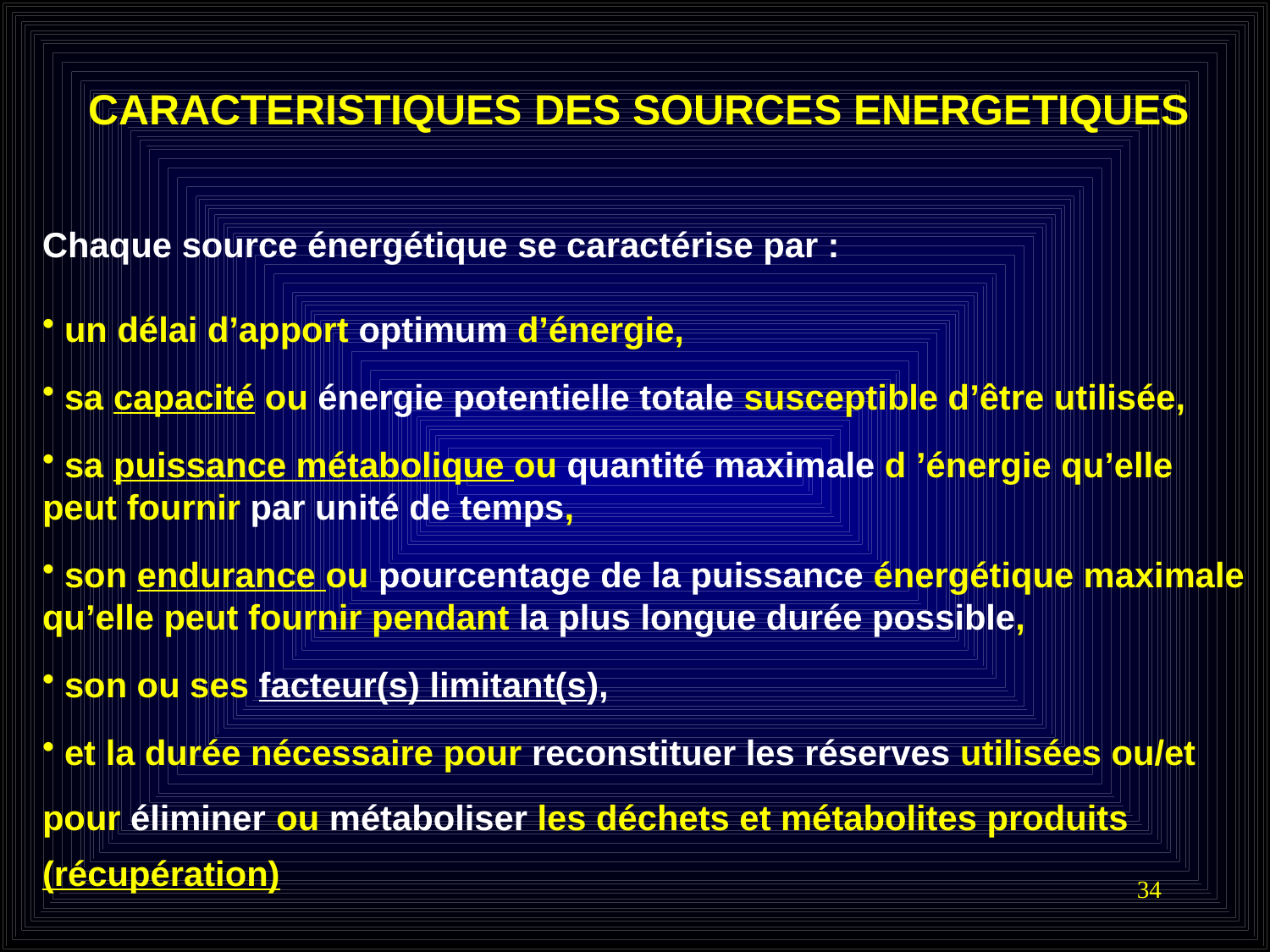

CARACTERISTIQUES DES SOURCES ENERGETIQUES
Chaque source énergétique se caractérise par :

 un délai d’apport optimum d’énergie,
 sa capacité ou énergie potentielle totale susceptible d’être utilisée,
 sa puissance métabolique ou quantité maximale d ’énergie qu’elle
peut fournir par unité de temps,
 son endurance ou pourcentage de la puissance énergétique maximale
qu’elle peut fournir pendant la plus longue durée possible,
 son ou ses facteur(s) limitant(s),
 et la durée nécessaire pour reconstituer les réserves utilisées ou/et
pour éliminer ou métaboliser les déchets et métabolites produits
(récupération)
34